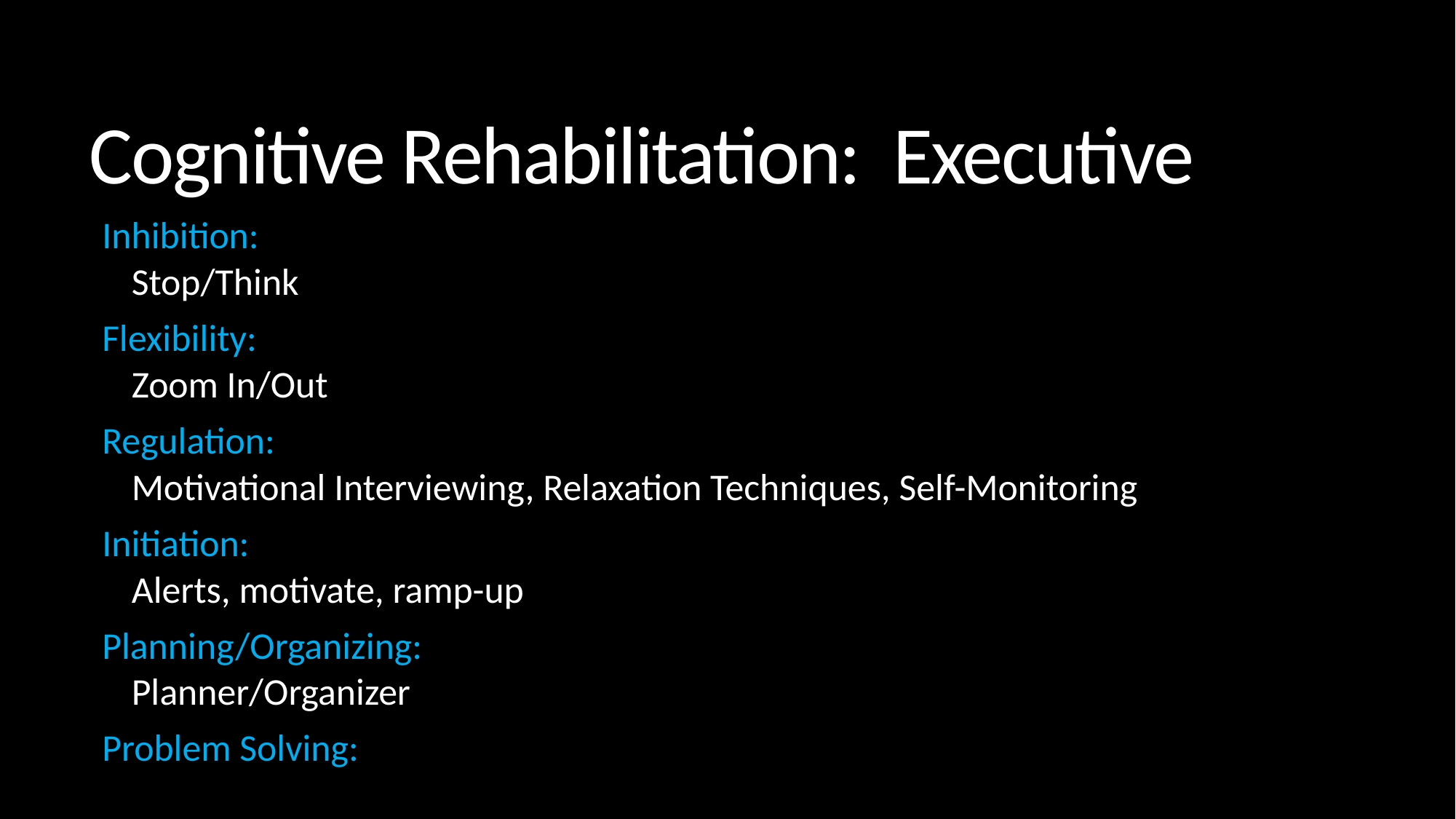

# Cognitive Rehabilitation:  Executive
Inhibition:
Stop/Think
Flexibility:
Zoom In/Out
Regulation:
Motivational Interviewing, Relaxation Techniques, Self-Monitoring
Initiation:
Alerts, motivate, ramp-up
Planning/Organizing:
Planner/Organizer
Problem Solving: